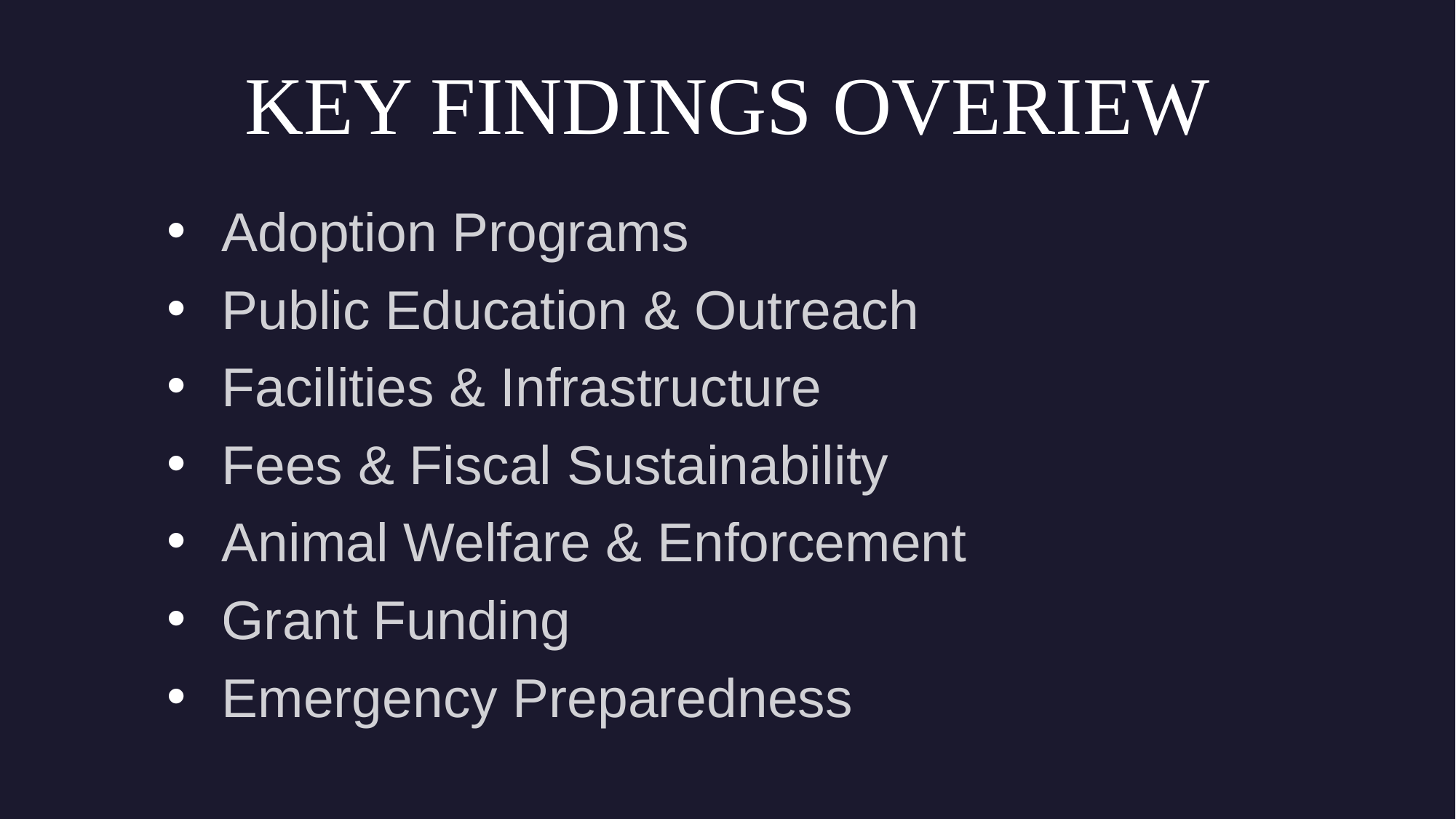

# KEY FINDINGS OVERIEW

Adoption Programs
Public Education & Outreach
Facilities & Infrastructure
Fees & Fiscal Sustainability
Animal Welfare & Enforcement
Grant Funding
Emergency Preparedness